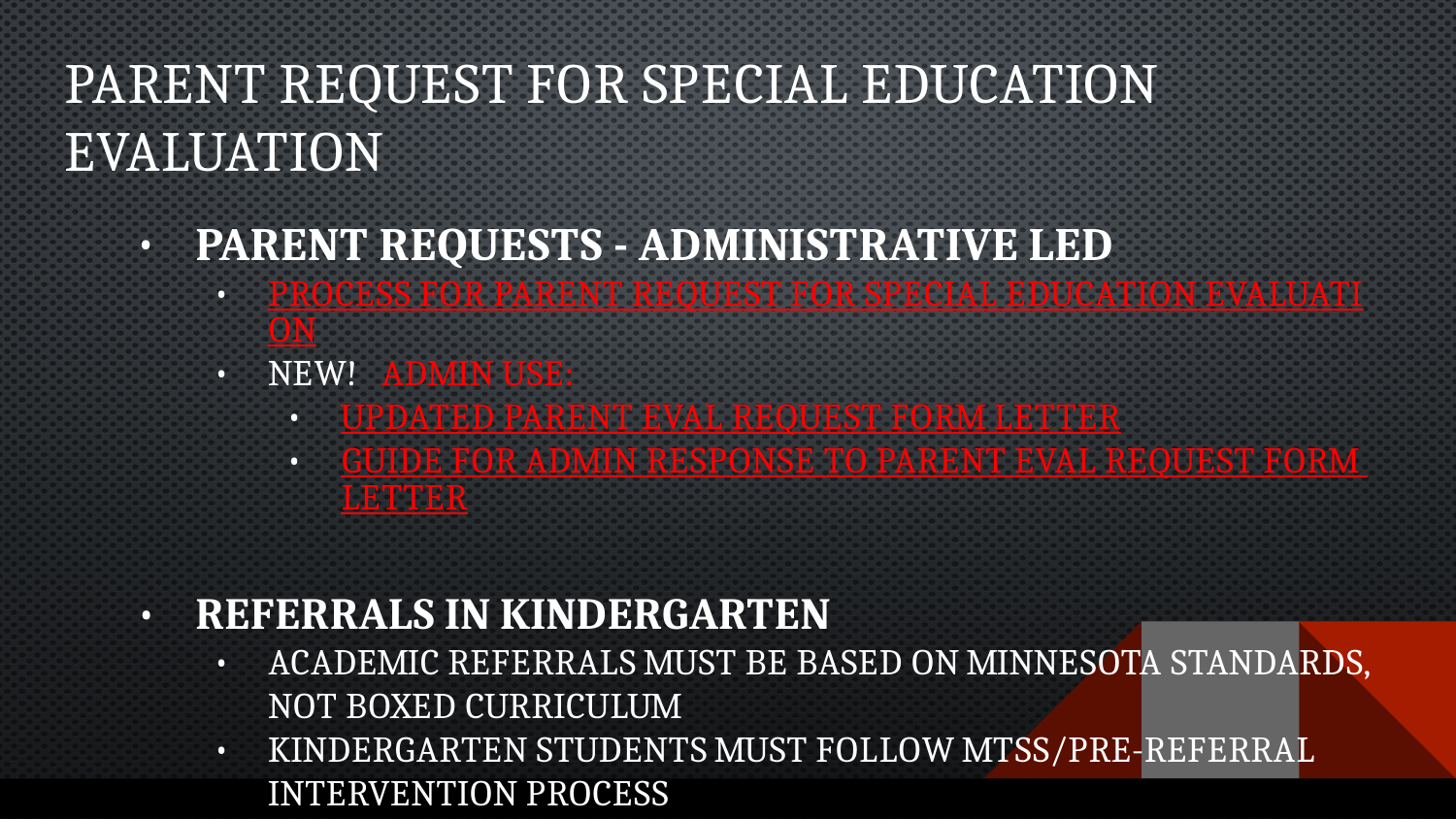

# Parent Request For Special Education Evaluation

Parent Requests - Administrative Led
Process for Parent Request for Special Education Evaluation
NEW!   Admin Use:
Updated Parent Eval Request Form Letter
Guide for Admin Response to Parent Eval Request Form Letter

Referrals in Kindergarten
Academic referrals must be based on Minnesota Standards, not boxed curriculum
Kindergarten students must follow MTSS/Pre-Referral Intervention Process